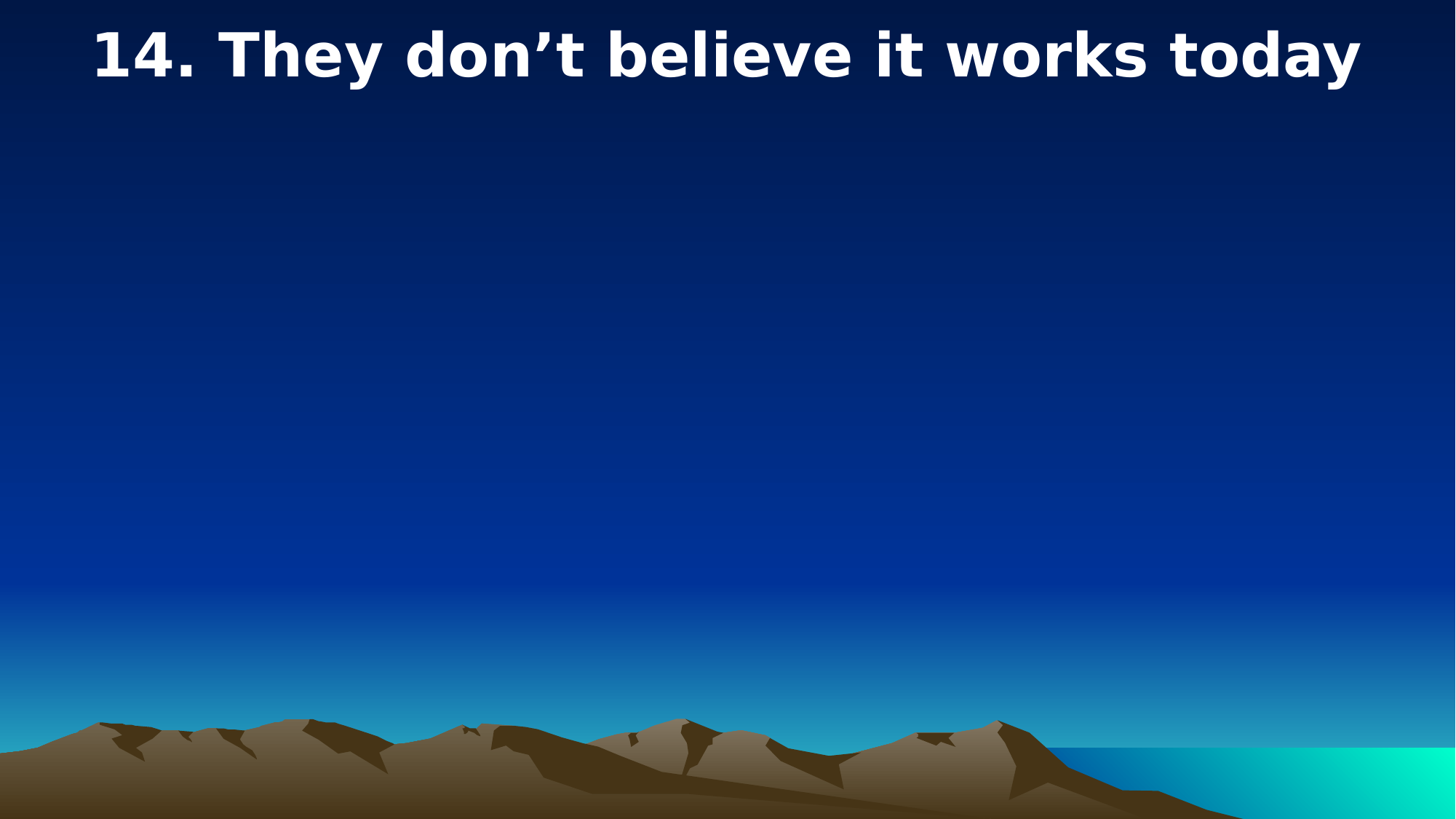

14. They don’t believe it works today